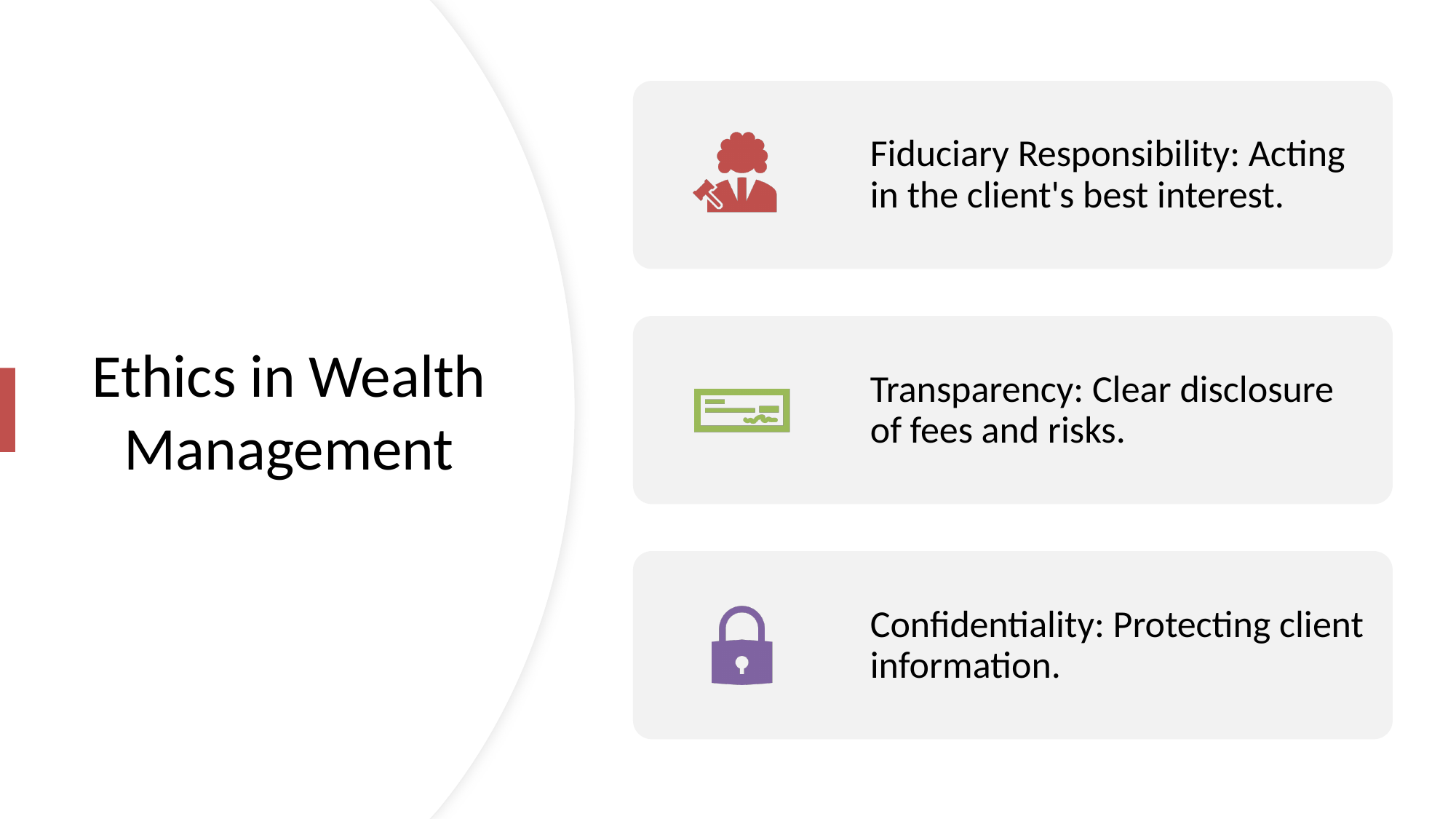

Fiduciary Responsibility: Acting in the client's best interest.
Transparency: Clear disclosure of fees and risks.
Confidentiality: Protecting client information.
# Ethics in Wealth Management